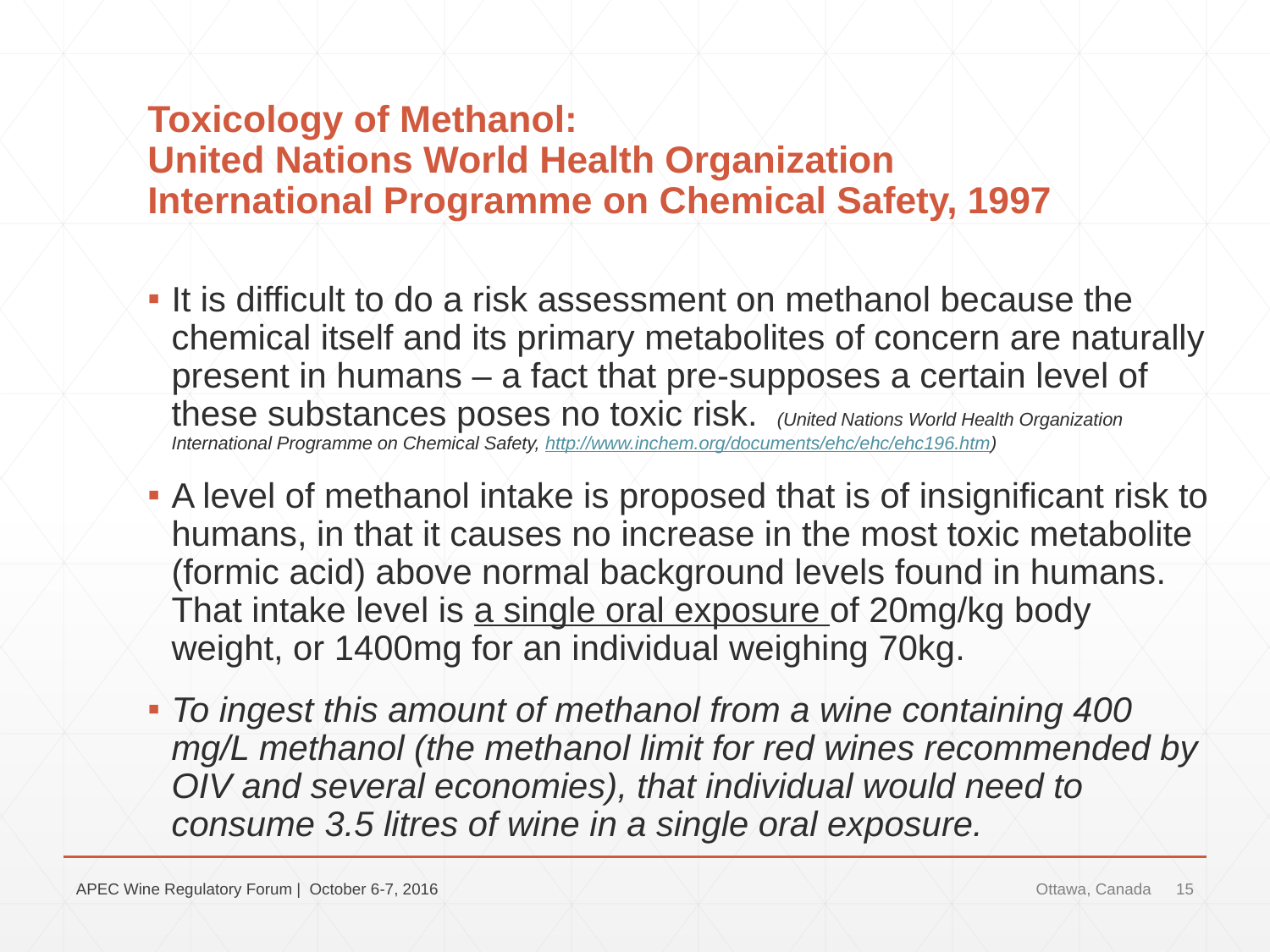

# Toxicology of Methanol: United Nations World Health Organization International Programme on Chemical Safety, 1997
It is difficult to do a risk assessment on methanol because the chemical itself and its primary metabolites of concern are naturally present in humans – a fact that pre-supposes a certain level of these substances poses no toxic risk.  (United Nations World Health Organization International Programme on Chemical Safety, http://www.inchem.org/documents/ehc/ehc/ehc196.htm)
A level of methanol intake is proposed that is of insignificant risk to humans, in that it causes no increase in the most toxic metabolite (formic acid) above normal background levels found in humans.  That intake level is a single oral exposure of 20mg/kg body weight, or 1400mg for an individual weighing 70kg.
To ingest this amount of methanol from a wine containing 400 mg/L methanol (the methanol limit for red wines recommended by OIV and several economies), that individual would need to consume 3.5 litres of wine in a single oral exposure.
APEC Wine Regulatory Forum |  October 6-7, 2016
Ottawa, Canada
15